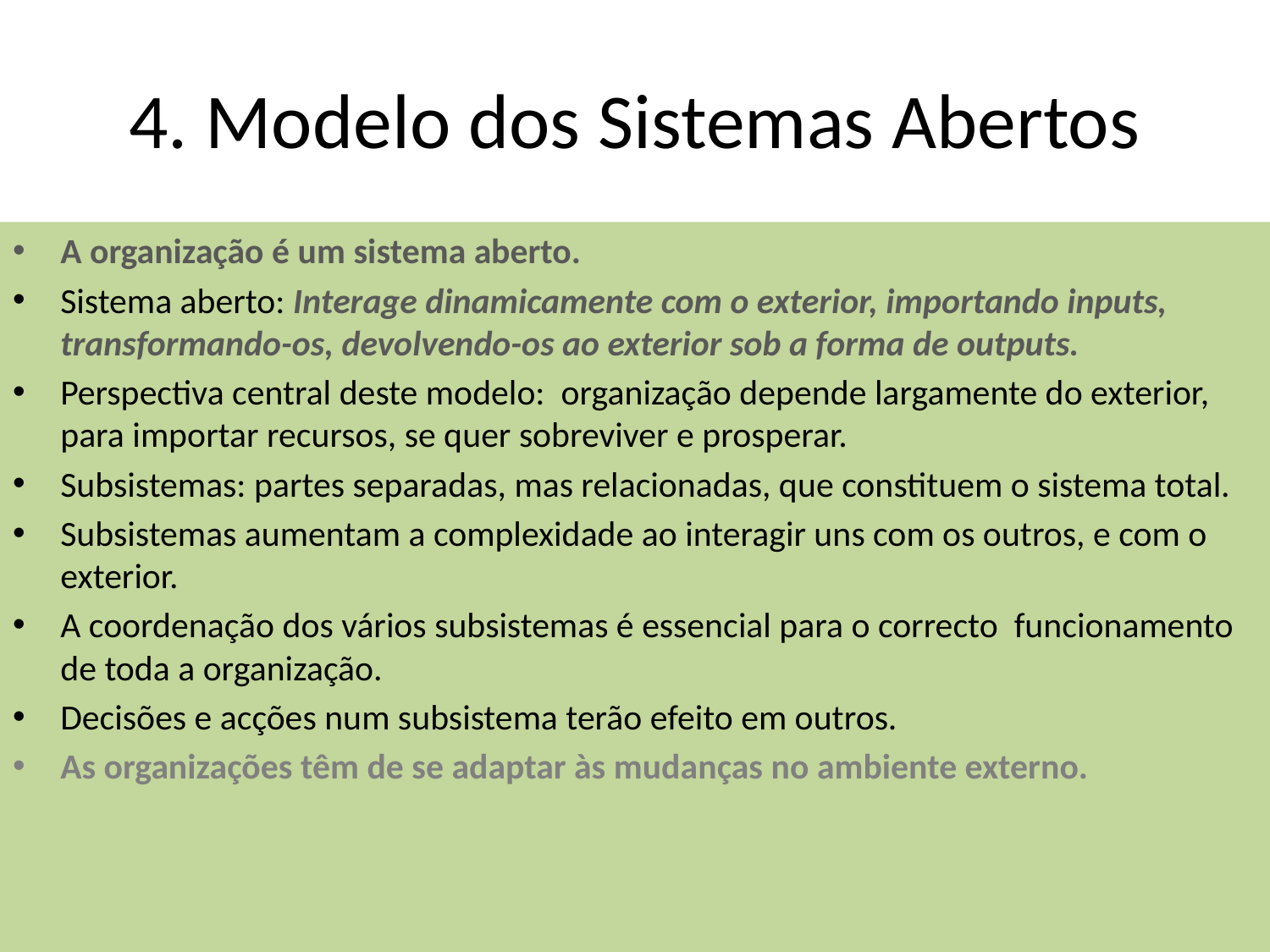

# 4. Modelo dos Sistemas Abertos
A organização é um sistema aberto.
Sistema aberto: Interage dinamicamente com o exterior, importando inputs, transformando-os, devolvendo-os ao exterior sob a forma de outputs.
Perspectiva central deste modelo:  organização depende largamente do exterior, para importar recursos, se quer sobreviver e prosperar.
Subsistemas: partes separadas, mas relacionadas, que constituem o sistema total.
Subsistemas aumentam a complexidade ao interagir uns com os outros, e com o exterior.
A coordenação dos vários subsistemas é essencial para o correcto  funcionamento de toda a organização.
Decisões e acções num subsistema terão efeito em outros.
As organizações têm de se adaptar às mudanças no ambiente externo.
ISCTE_Tânia Rodrigues Ribeiro